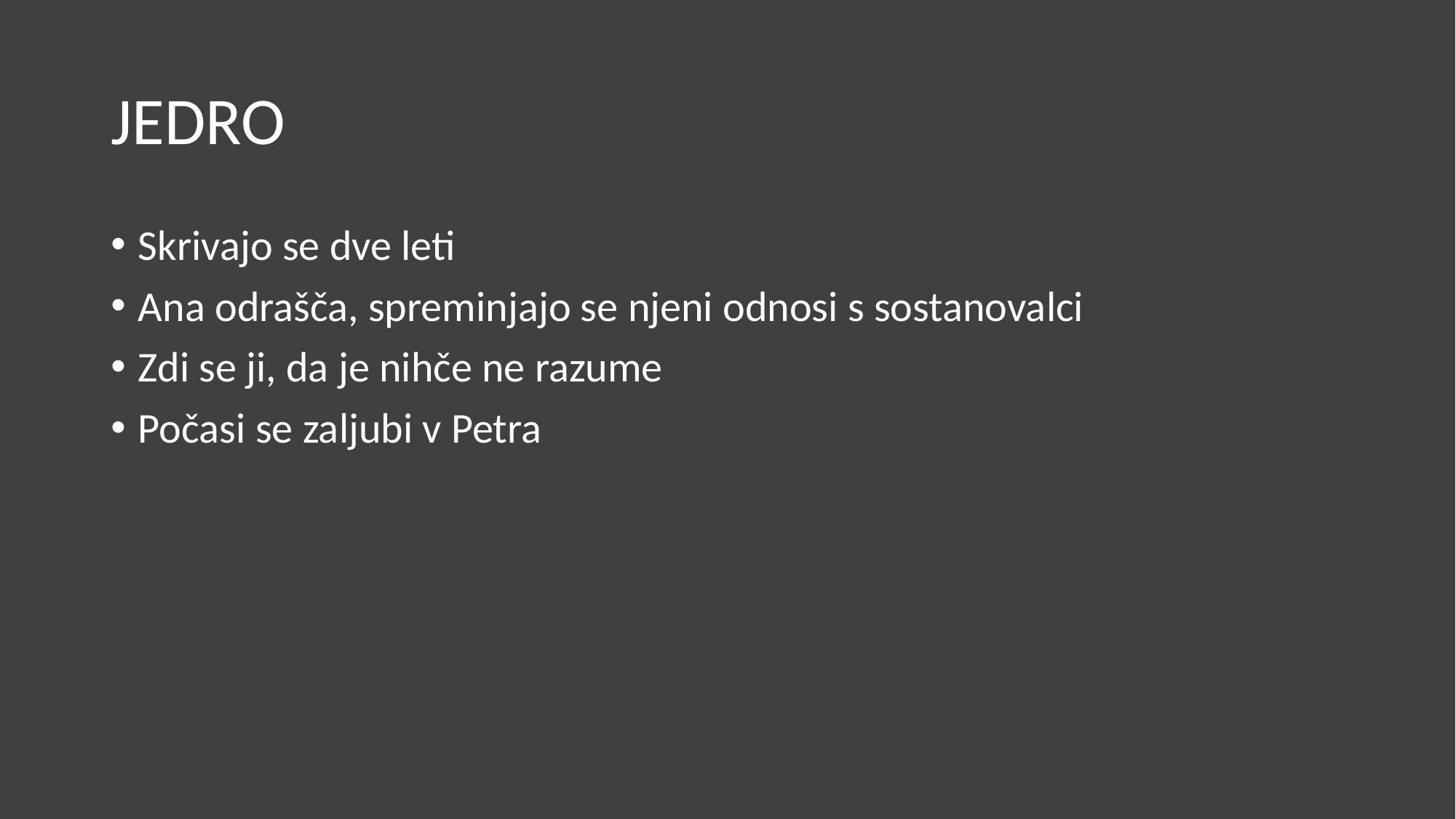

# JEDRO
Skrivajo se dve leti
Ana odrašča, spreminjajo se njeni odnosi s sostanovalci
Zdi se ji, da je nihče ne razume
Počasi se zaljubi v Petra